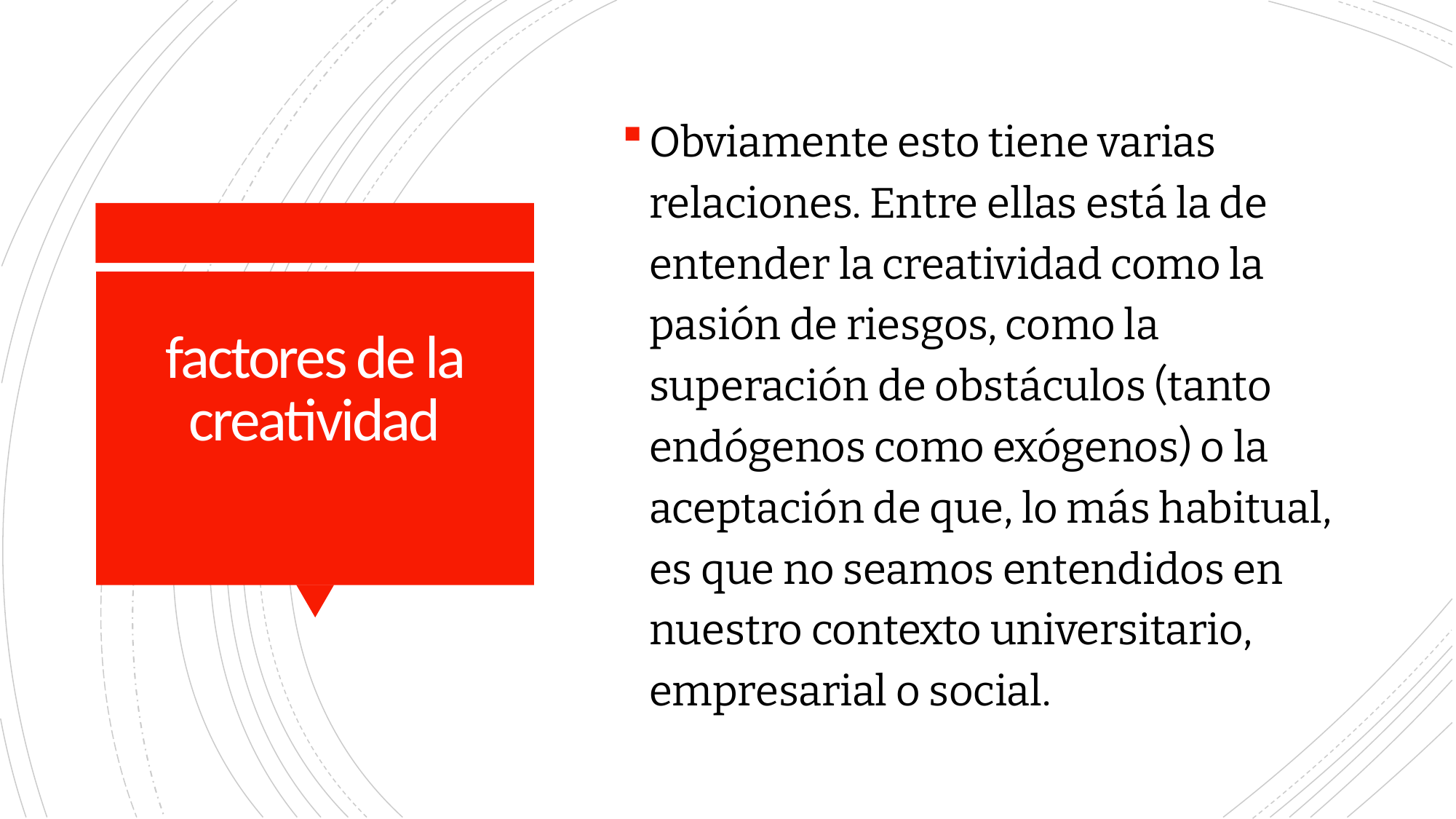

Obviamente esto tiene varias relaciones. Entre ellas está la de entender la creatividad como la pasión de riesgos, como la superación de obstáculos (tanto endógenos como exógenos) o la aceptación de que, lo más habitual, es que no seamos entendidos en nuestro contexto universitario, empresarial o social.
# factores de la creatividad